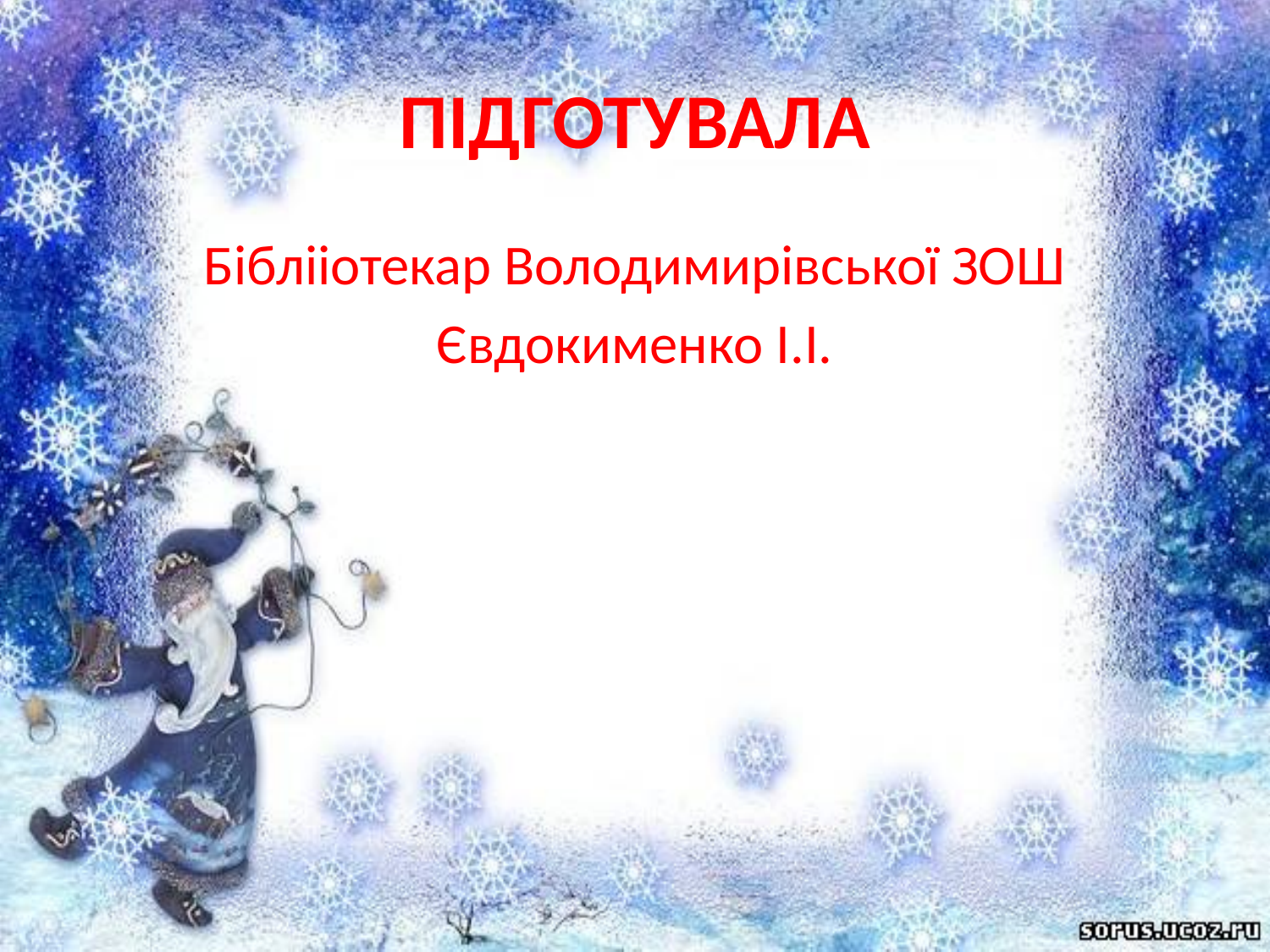

# ПІДГОТУВАЛА
Біблііотекар Володимирівської ЗОШ
Євдокименко І.І.